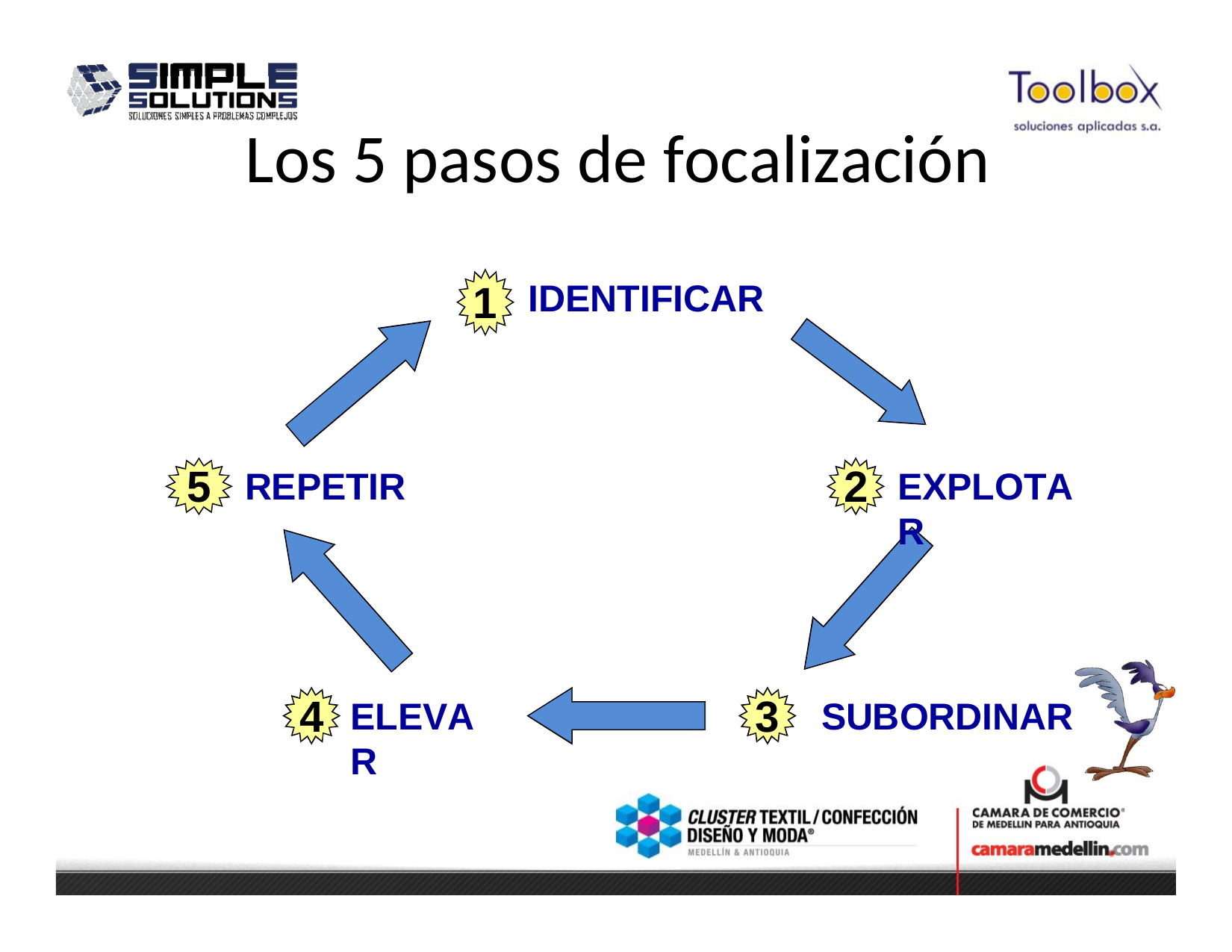

# Los 5 pasos de focalización

IDENTIFICAR
1

5
2
REPETIR
EXPLOTAR

4
3
ELEVAR
SUBORDINAR